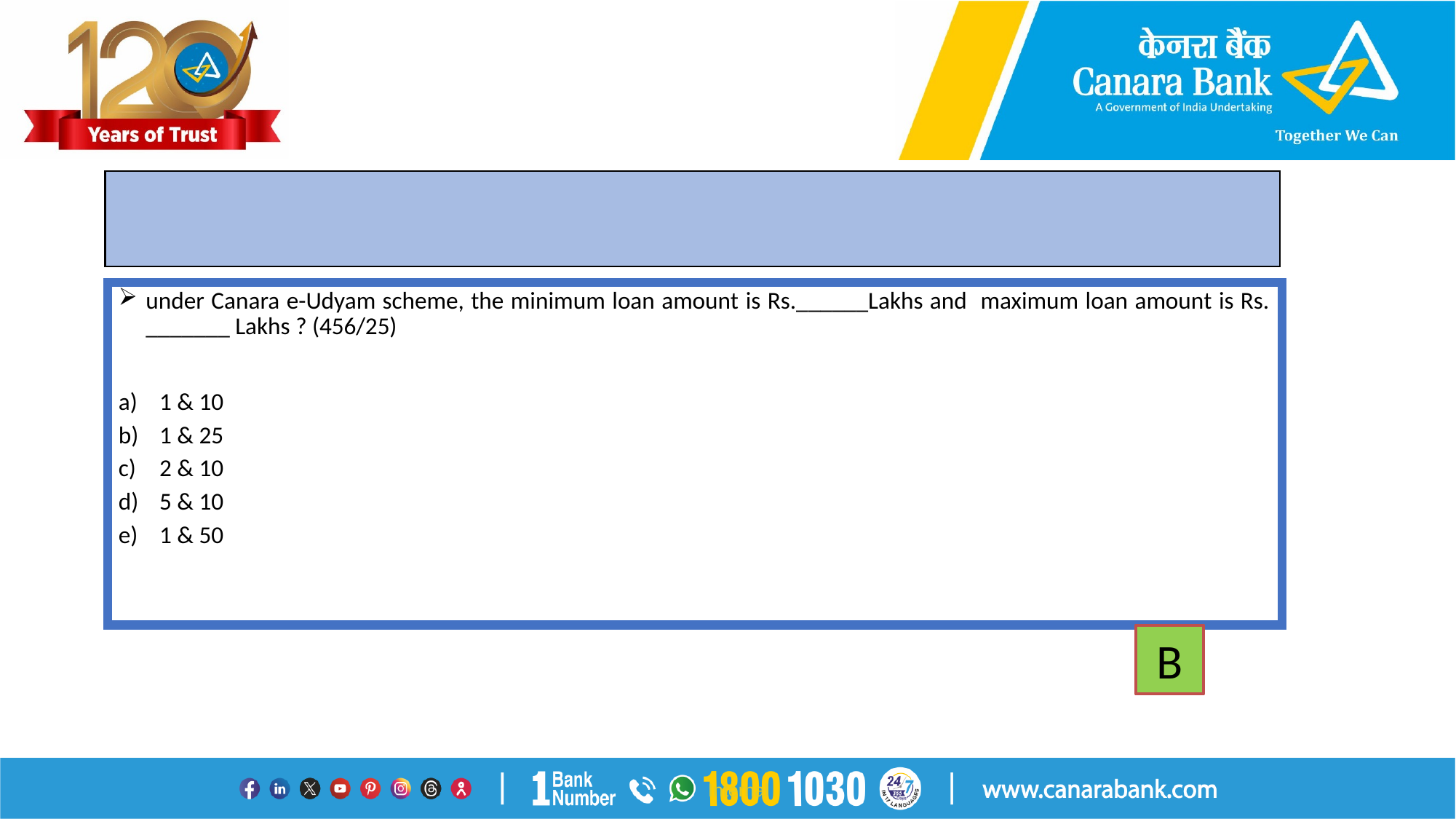

#
under Canara e-Udyam scheme, the minimum loan amount is Rs.______Lakhs and  maximum loan amount is Rs. _______ Lakhs ? (456/25)

1 & 10
1 & 25
2 & 10
5 & 10
1 & 50

B
Internal